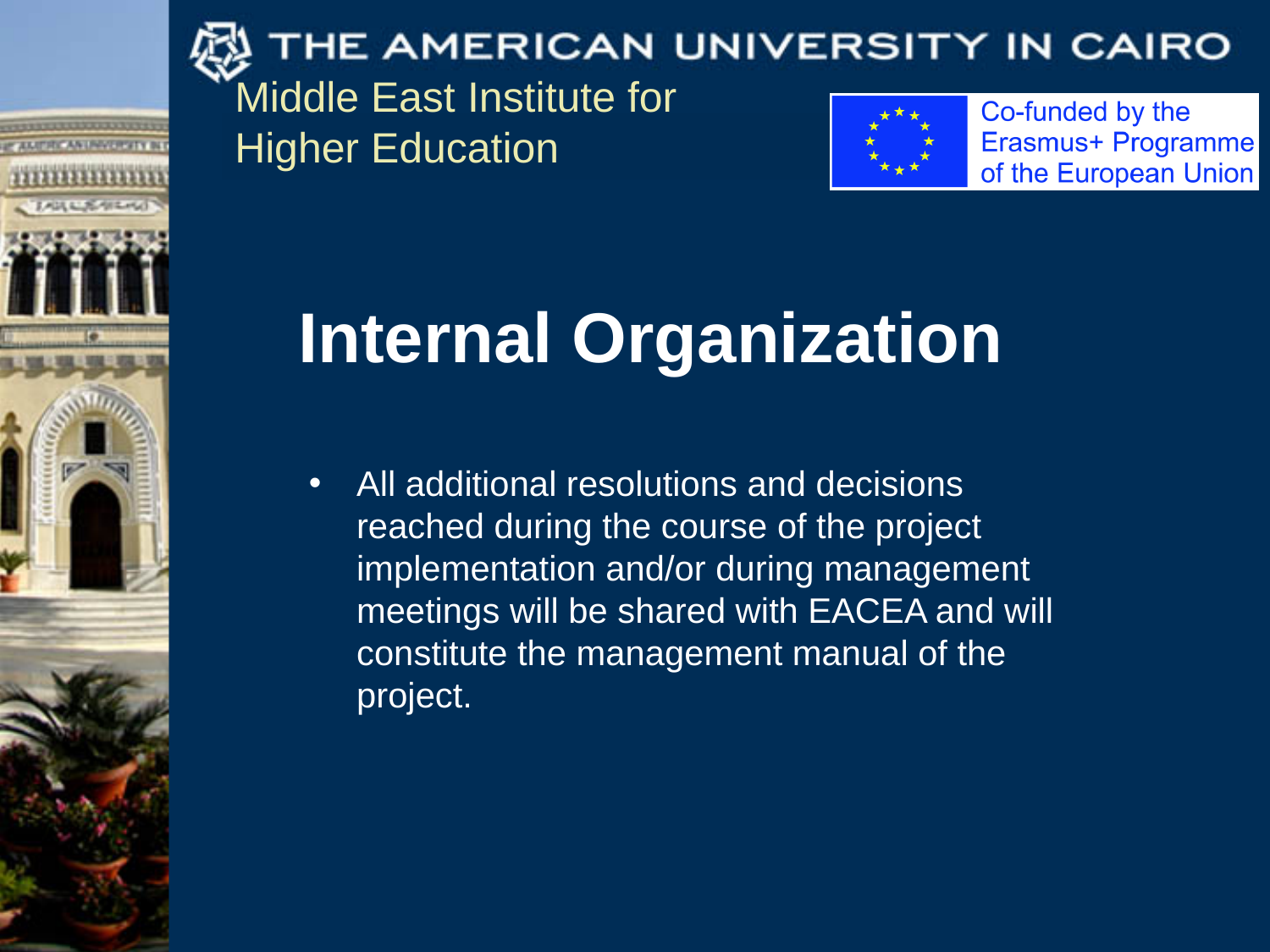

Internal Organization
All additional resolutions and decisions reached during the course of the project implementation and/or during management meetings will be shared with EACEA and will constitute the management manual of the project.